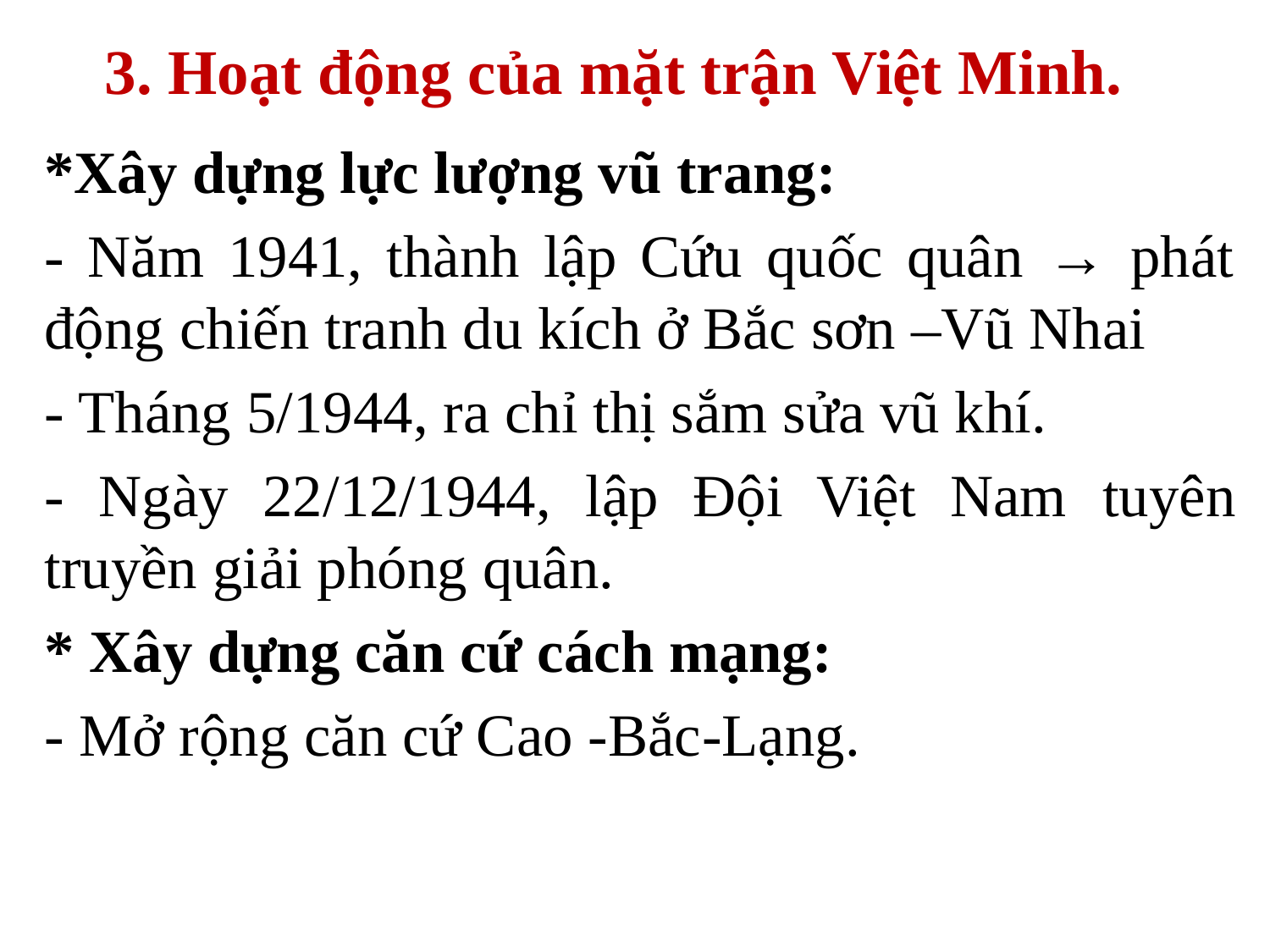

# 3. Hoạt động của mặt trận Việt Minh.
*Xây dựng lực lượng vũ trang:
- Năm 1941, thành lập Cứu quốc quân → phát động chiến tranh du kích ở Bắc sơn –Vũ Nhai
- Tháng 5/1944, ra chỉ thị sắm sửa vũ khí.
- Ngày 22/12/1944, lập Đội Việt Nam tuyên truyền giải phóng quân.
* Xây dựng căn cứ cách mạng:
- Mở rộng căn cứ Cao -Bắc-Lạng.